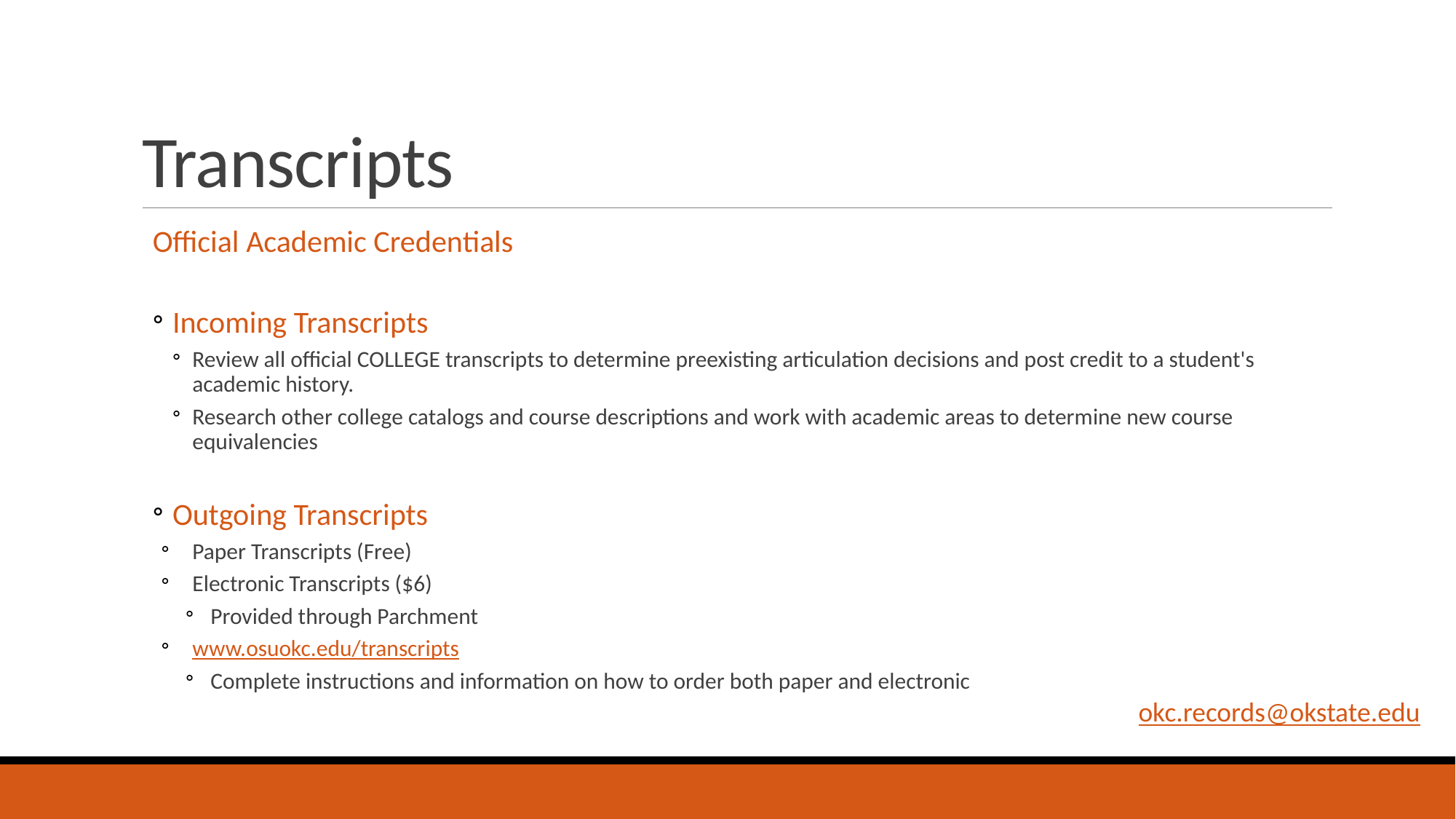

# Transcripts
Official Academic Credentials

Incoming Transcripts
Review all official COLLEGE transcripts to determine preexisting articulation decisions and post credit to a student's academic history.
Research other college catalogs and course descriptions and work with academic areas to determine new course equivalencies

Outgoing Transcripts
Paper Transcripts (Free)
Electronic Transcripts ($6)
Provided through Parchment
www.osuokc.edu/transcripts
Complete instructions and information on how to order both paper and electronic
okc.records@okstate.edu